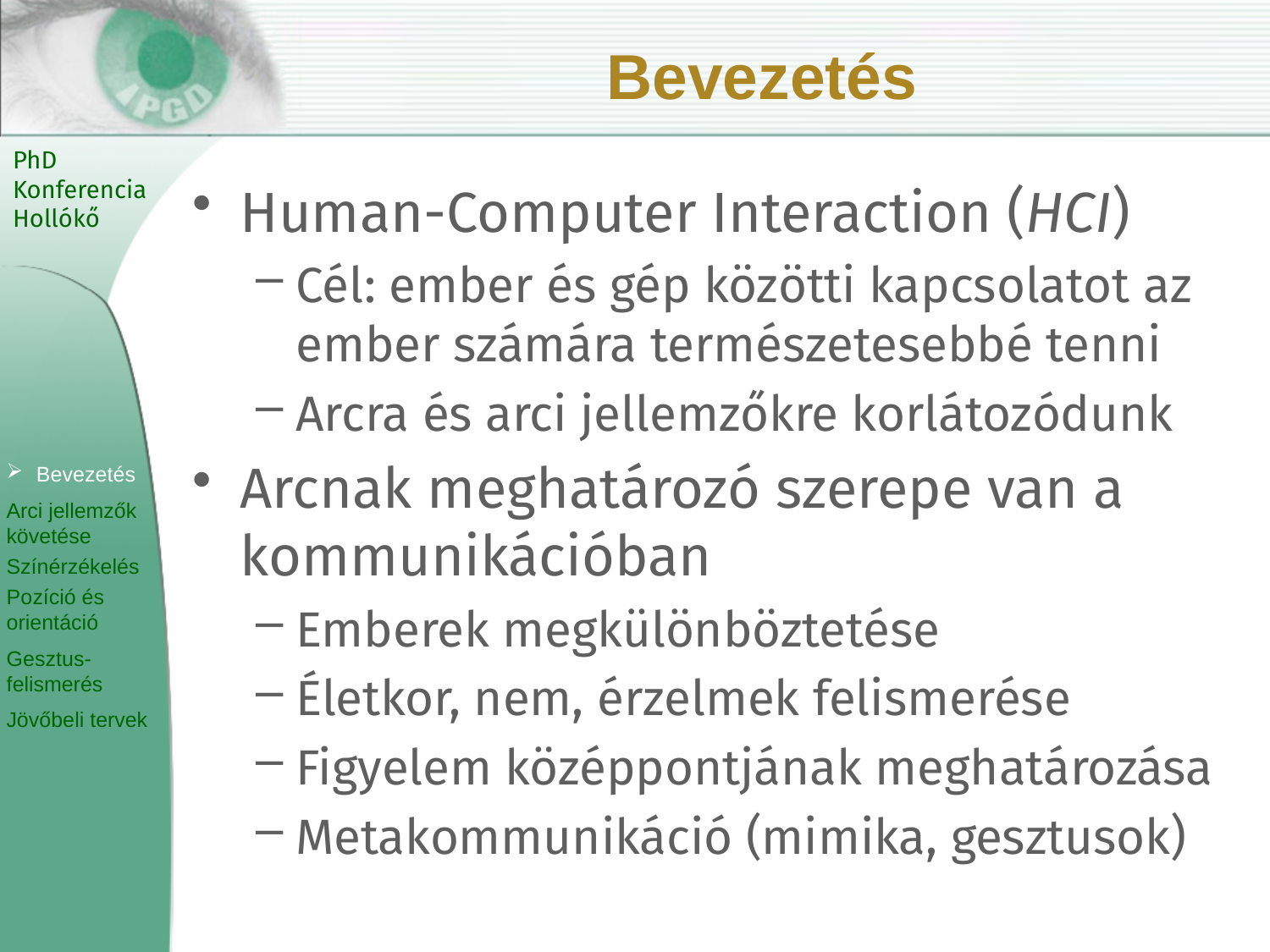

# Bevezetés
Human-Computer Interaction (HCI)
Cél: ember és gép közötti kapcsolatot az ember számára természetesebbé tenni
Arcra és arci jellemzőkre korlátozódunk
Arcnak meghatározó szerepe van a kommunikációban
Emberek megkülönböztetése
Életkor, nem, érzelmek felismerése
Figyelem középpontjának meghatározása
Metakommunikáció (mimika, gesztusok)